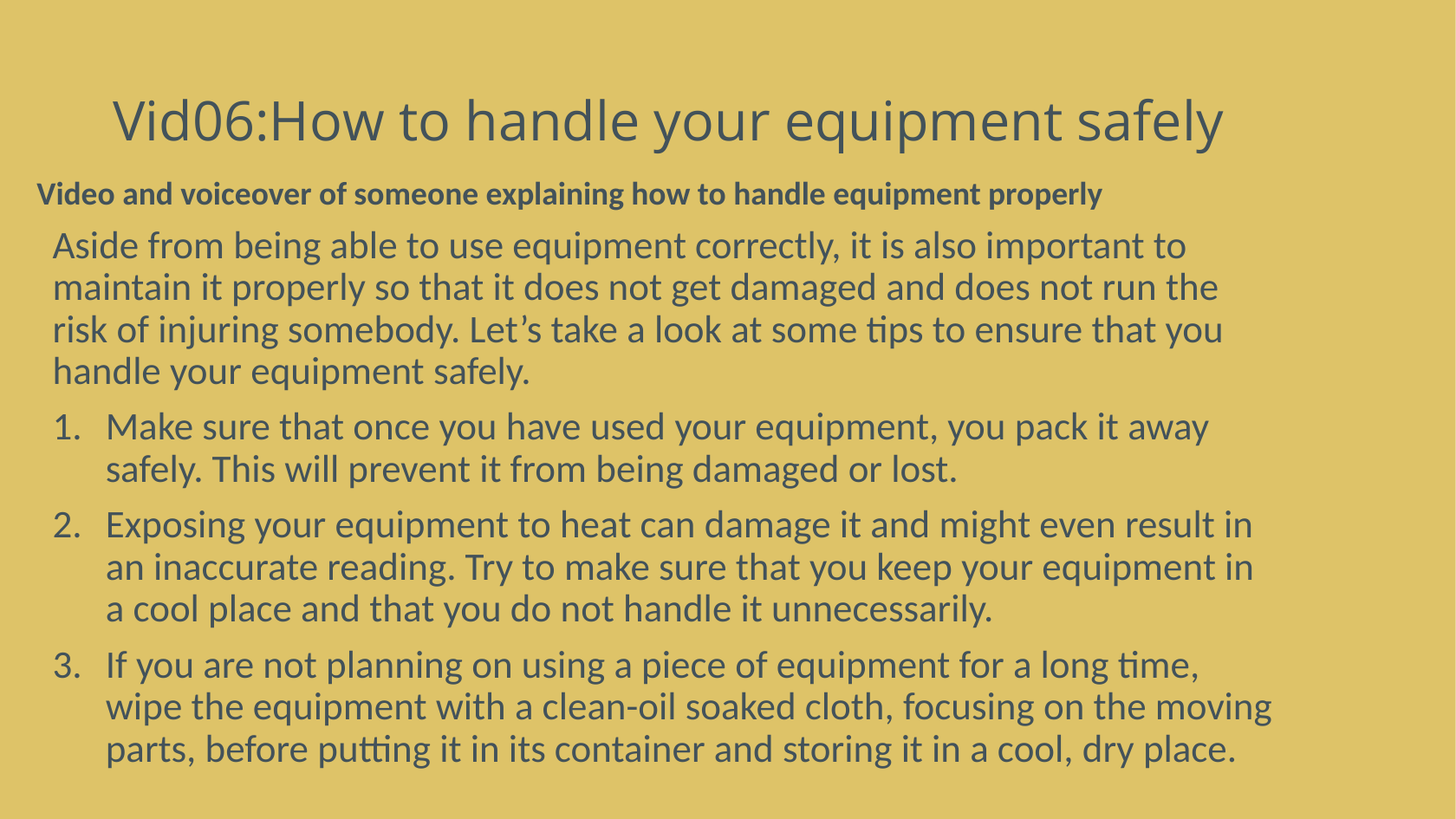

# Vid06:How to handle your equipment safely
Video and voiceover of someone explaining how to handle equipment properly
Aside from being able to use equipment correctly, it is also important to maintain it properly so that it does not get damaged and does not run the risk of injuring somebody. Let’s take a look at some tips to ensure that you handle your equipment safely.
Make sure that once you have used your equipment, you pack it away safely. This will prevent it from being damaged or lost.
Exposing your equipment to heat can damage it and might even result in an inaccurate reading. Try to make sure that you keep your equipment in a cool place and that you do not handle it unnecessarily.
If you are not planning on using a piece of equipment for a long time, wipe the equipment with a clean-oil soaked cloth, focusing on the moving parts, before putting it in its container and storing it in a cool, dry place.